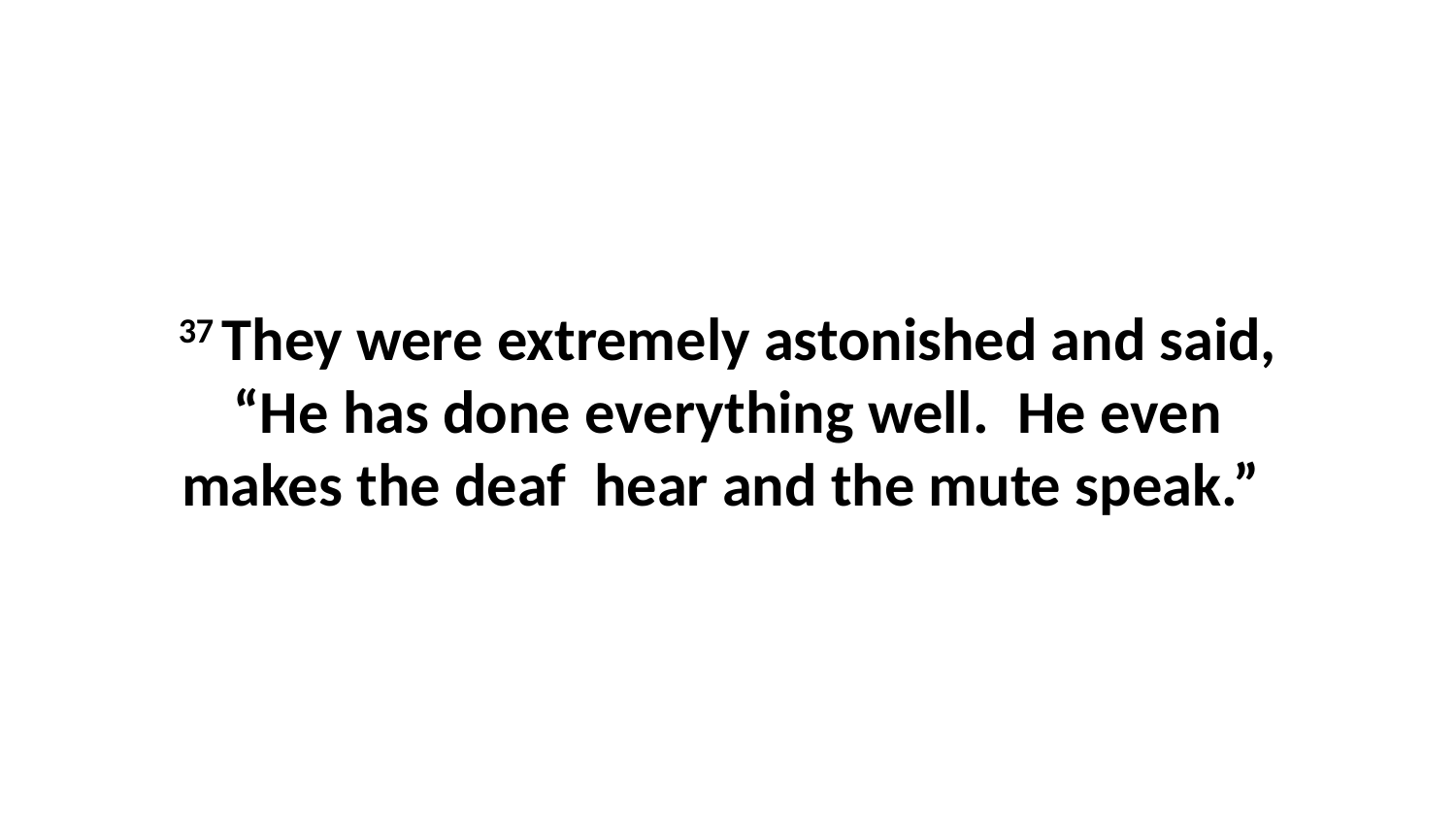

37 They were extremely astonished and said, “He has done everything well.  He even makes the deaf  hear and the mute speak.”